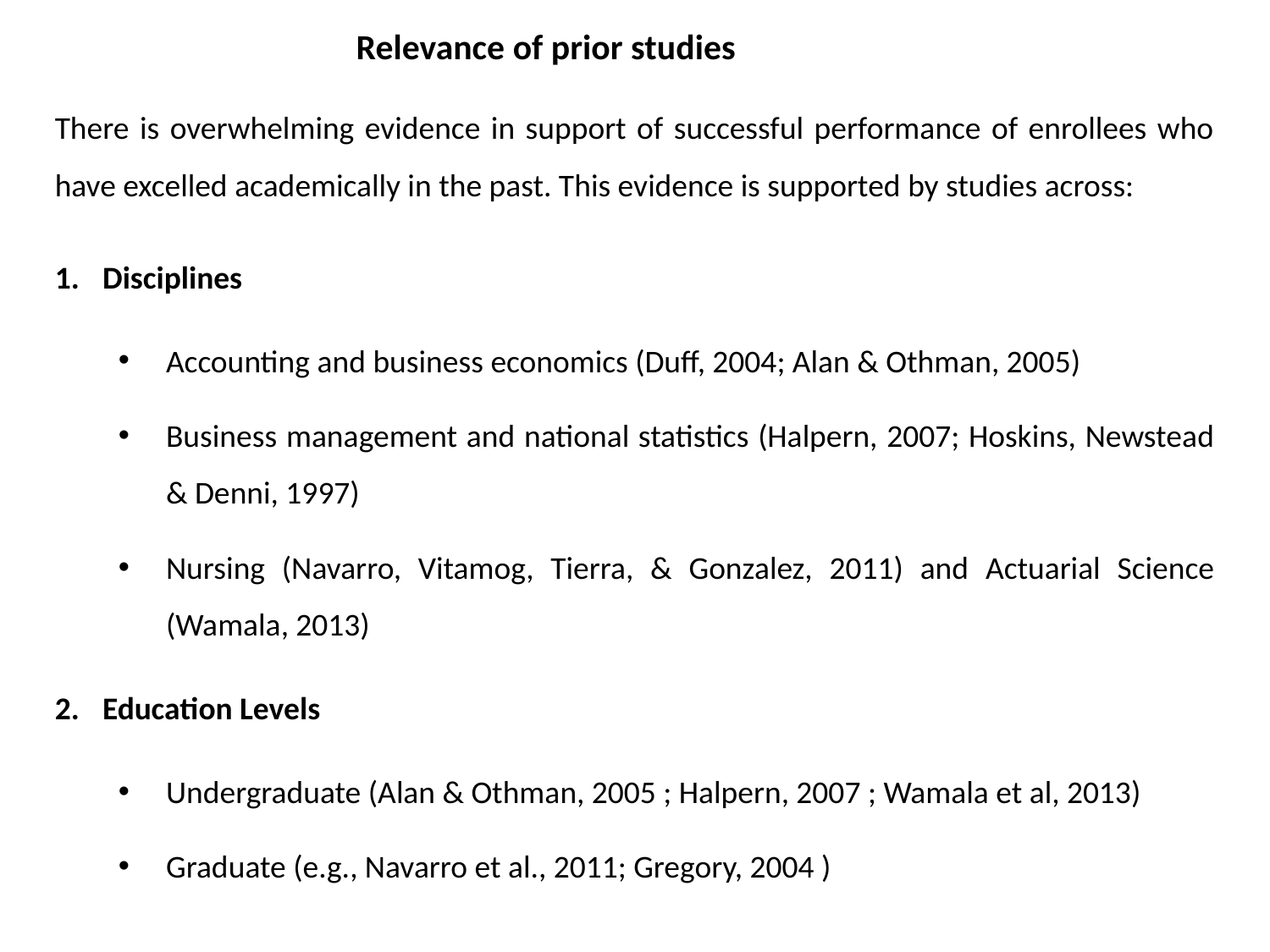

Relevance of prior studies
There is overwhelming evidence in support of successful performance of enrollees who have excelled academically in the past. This evidence is supported by studies across:
Disciplines
Accounting and business economics (Duff, 2004; Alan & Othman, 2005)
Business management and national statistics (Halpern, 2007; Hoskins, Newstead & Denni, 1997)
Nursing (Navarro, Vitamog, Tierra, & Gonzalez, 2011) and Actuarial Science (Wamala, 2013)
Education Levels
Undergraduate (Alan & Othman, 2005 ; Halpern, 2007 ; Wamala et al, 2013)
Graduate (e.g., Navarro et al., 2011; Gregory, 2004 )